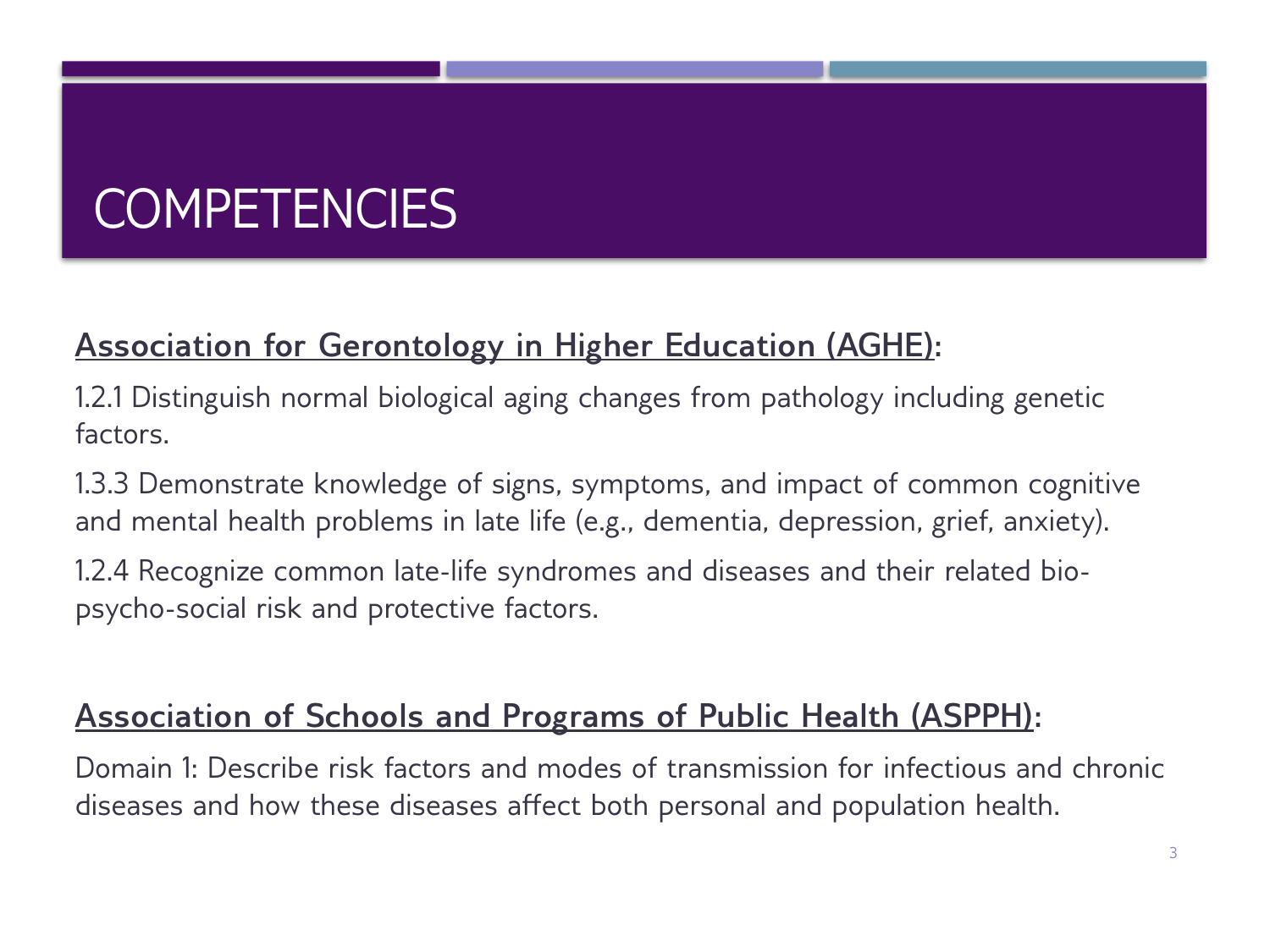

# COMPETENCIes
Association for Gerontology in Higher Education (AGHE):
1.2.1 Distinguish normal biological aging changes from pathology including genetic factors.
1.3.3 Demonstrate knowledge of signs, symptoms, and impact of common cognitive and mental health problems in late life (e.g., dementia, depression, grief, anxiety).
1.2.4 Recognize common late-life syndromes and diseases and their related bio-psycho-social risk and protective factors.

Association of Schools and Programs of Public Health (ASPPH):
Domain 1: Describe risk factors and modes of transmission for infectious and chronic diseases and how these diseases affect both personal and population health.

3